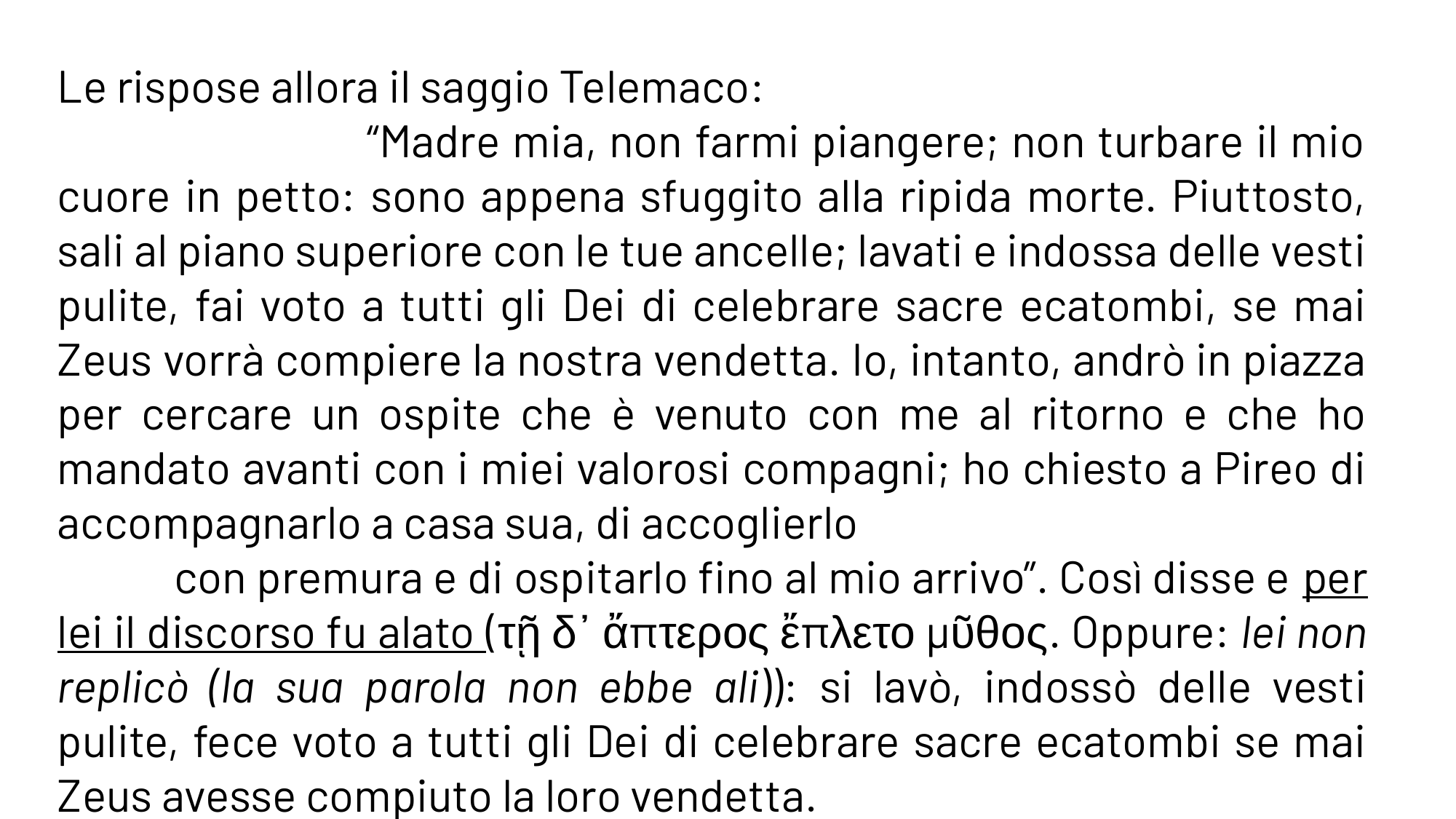

Le rispose allora il saggio Telemaco:                                                                                            “Madre mia, non farmi piangere; non turbare il mio cuore in petto: sono appena sfuggito alla ripida morte. Piuttosto, sali al piano superiore con le tue ancelle; lavati e indossa delle vesti pulite, fai voto a tutti gli Dei di celebrare sacre ecatombi, se mai Zeus vorrà compiere la nostra vendetta. Io, intanto, andrò in piazza per cercare un ospite che è venuto con me al ritorno e che ho mandato avanti con i miei valorosi compagni; ho chiesto a Pireo di accompagnarlo a casa sua, di accoglierlo                                                                    con premura e di ospitarlo fino al mio arrivo”. Così disse e per lei il discorso fu alato (τῇ δ᾽ ἄπτερος ἔπλετο μῦθος. Oppure: lei non replicò (la sua parola non ebbe ali)): si lavò, indossò delle vesti pulite, fece voto a tutti gli Dei di celebrare sacre ecatombi se mai Zeus avesse compiuto la loro vendetta.